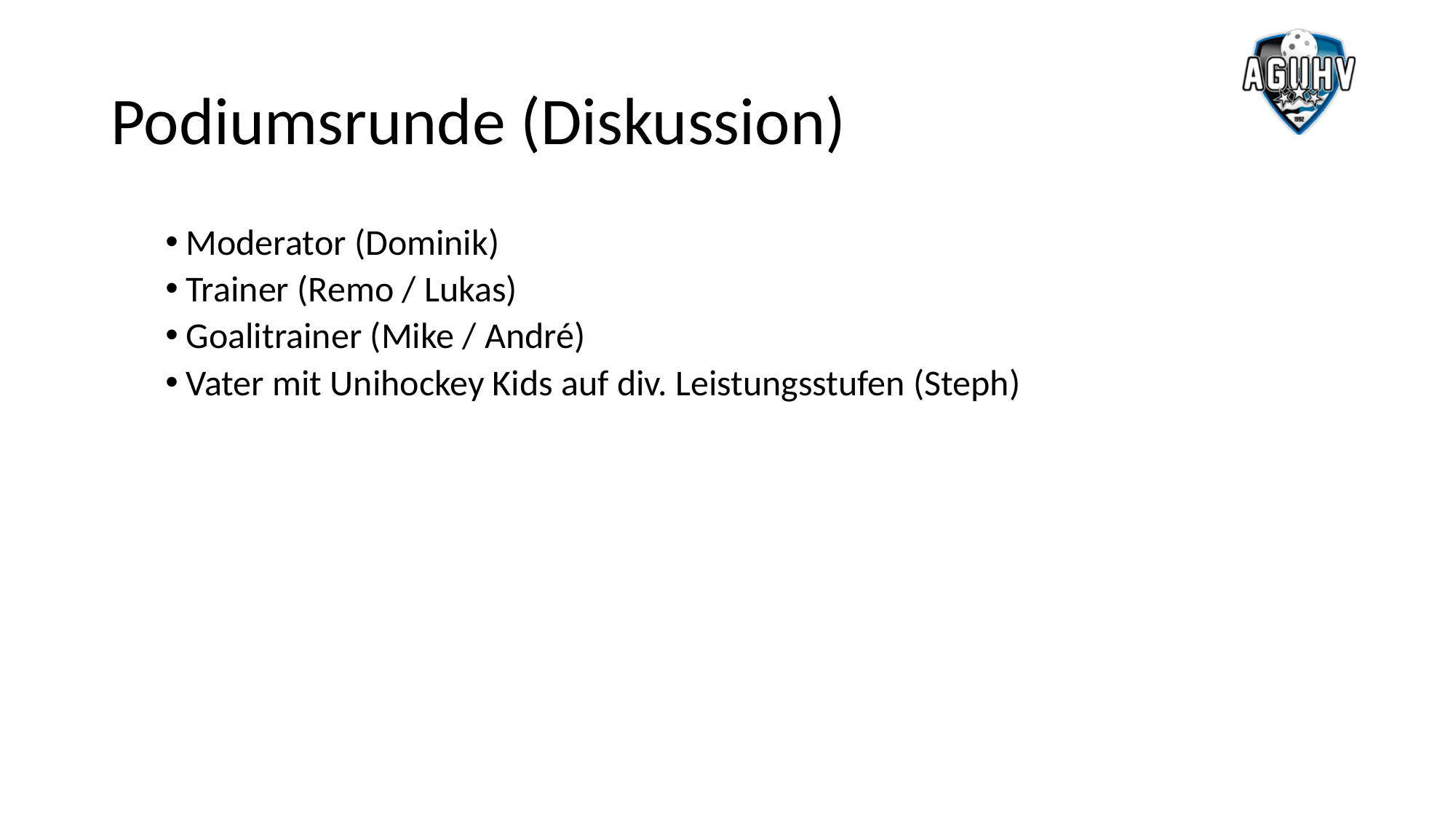

# Podiumsrunde (Diskussion)
Moderator (Dominik)
Trainer (Remo / Lukas)
Goalitrainer (Mike / André)
Vater mit Unihockey Kids auf div. Leistungsstufen (Steph)